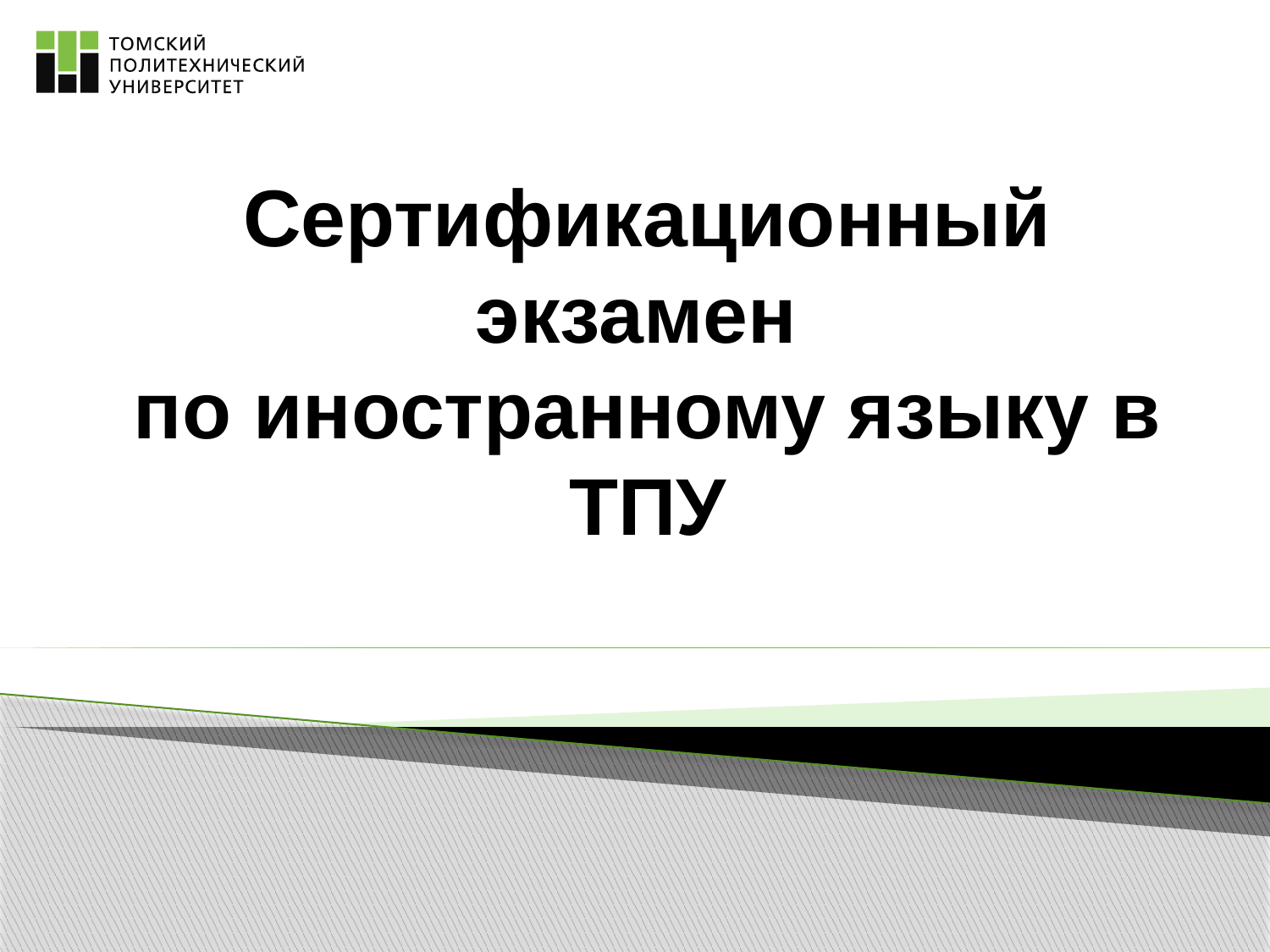

# Сертификационный экзамен по иностранному языку в ТПУ